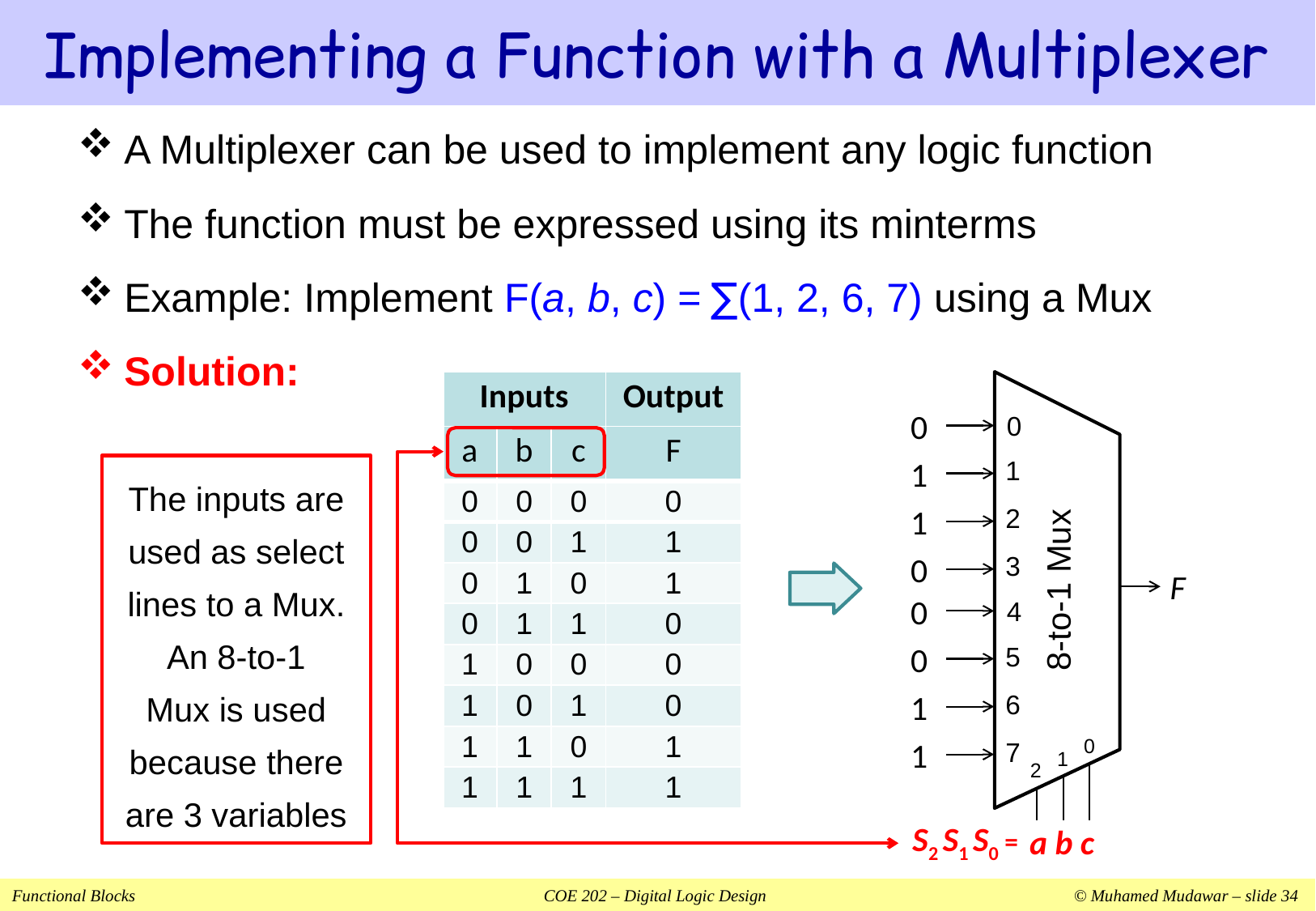

# Implementing a Function with a Multiplexer
A Multiplexer can be used to implement any logic function
The function must be expressed using its minterms
Example: Implement F(a, b, c) = ∑(1, 2, 6, 7) using a Mux
Solution:
| Inputs |  |  | Output |
| --- | --- | --- | --- |
| a | b | c | F |
| 0 | 0 | 0 | 0 |
| 0 | 0 | 1 | 1 |
| 0 | 1 | 0 | 1 |
| 0 | 1 | 1 | 0 |
| 1 | 0 | 0 | 0 |
| 1 | 0 | 1 | 0 |
| 1 | 1 | 0 | 1 |
| 1 | 1 | 1 | 1 |
8-to-1 Mux
0
1
1
0
0
0
1
1
F
a b c
S2 S1 S0 =

0
1
2
3
4
5
6
0
7
1
2

The inputs are
used as select
lines to a Mux.
An 8-to-1
Mux is used
because there
are 3 variables